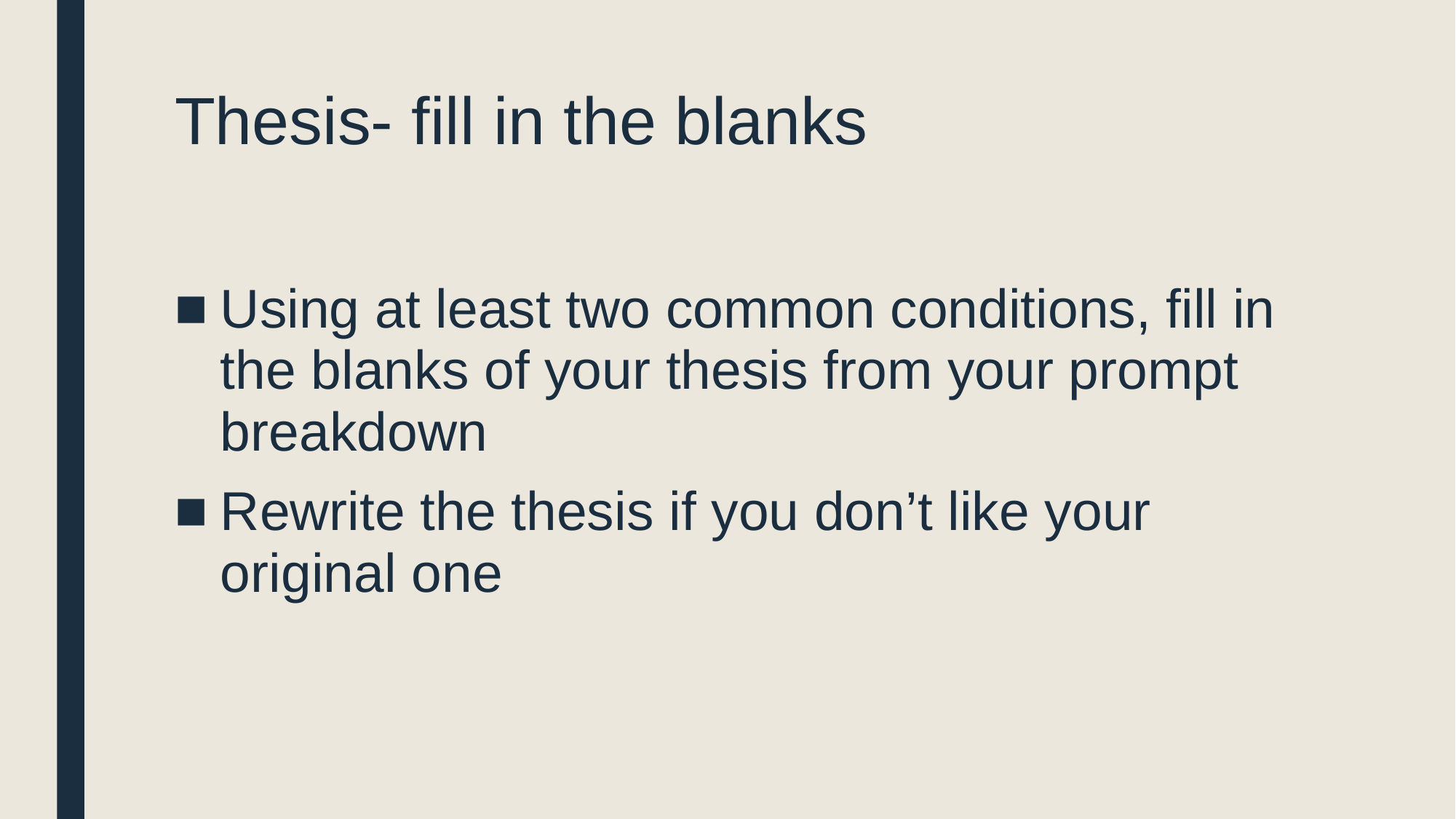

# Thesis- fill in the blanks
Using at least two common conditions, fill in the blanks of your thesis from your prompt breakdown
Rewrite the thesis if you don’t like your original one